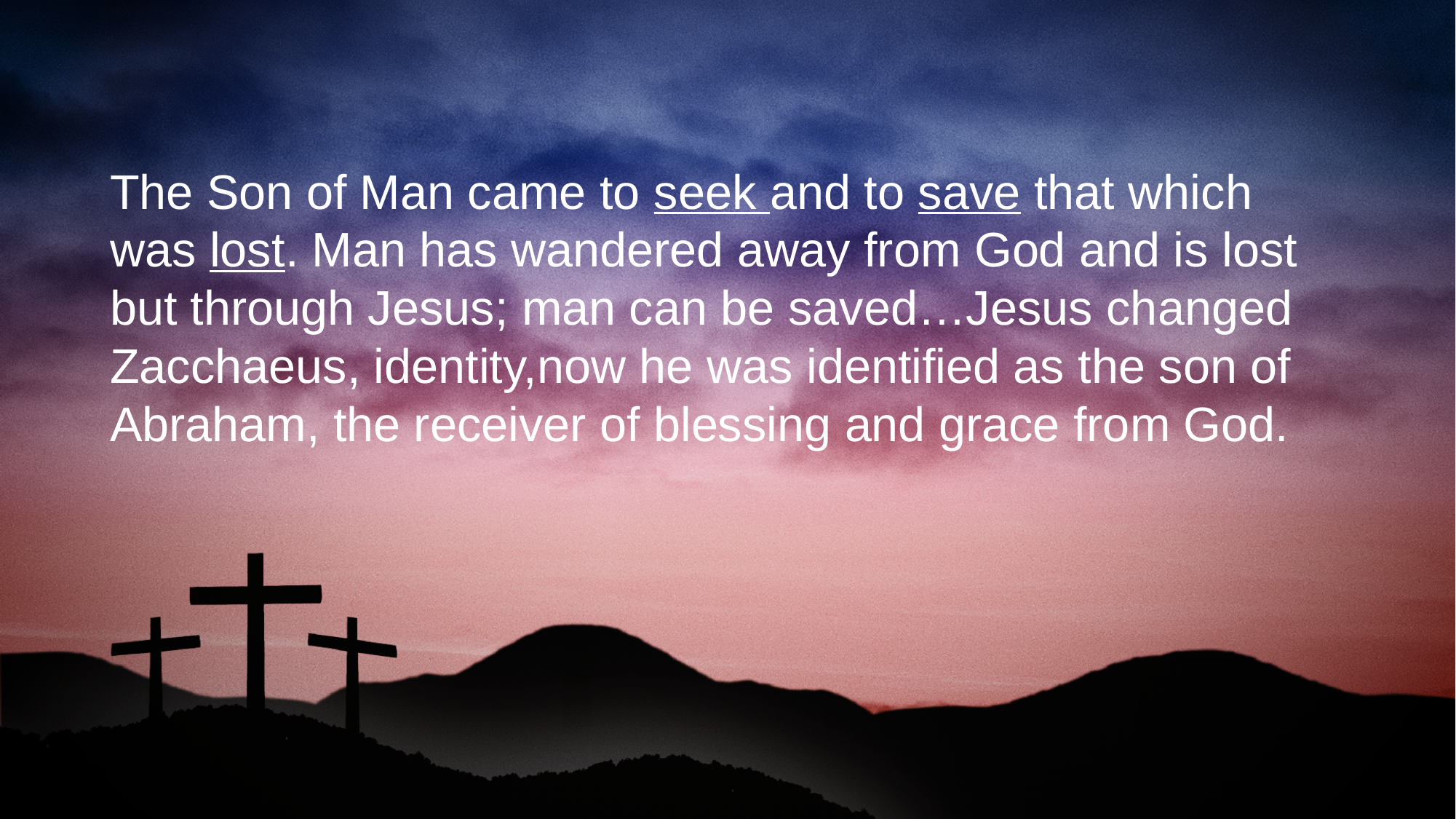

The Son of Man came to seek and to save that which was lost. Man has wandered away from God and is lost but through Jesus; man can be saved…Jesus changed Zacchaeus, identity,now he was identified as the son of Abraham, the receiver of blessing and grace from God.